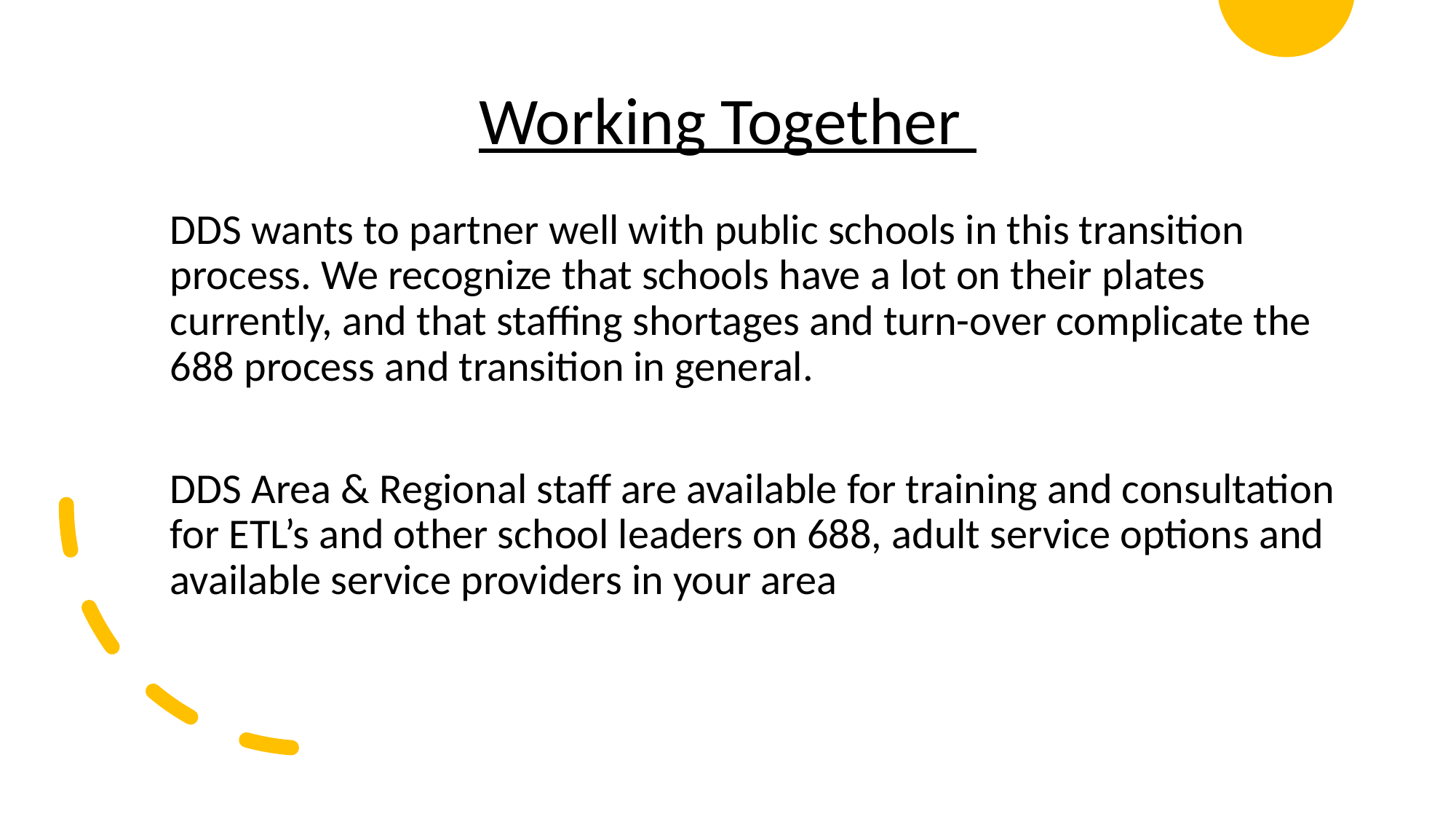

# Working Together
DDS wants to partner well with public schools in this transition process. We recognize that schools have a lot on their plates currently, and that staffing shortages and turn-over complicate the 688 process and transition in general.

DDS Area & Regional staff are available for training and consultation for ETL’s and other school leaders on 688, adult service options and available service providers in your area